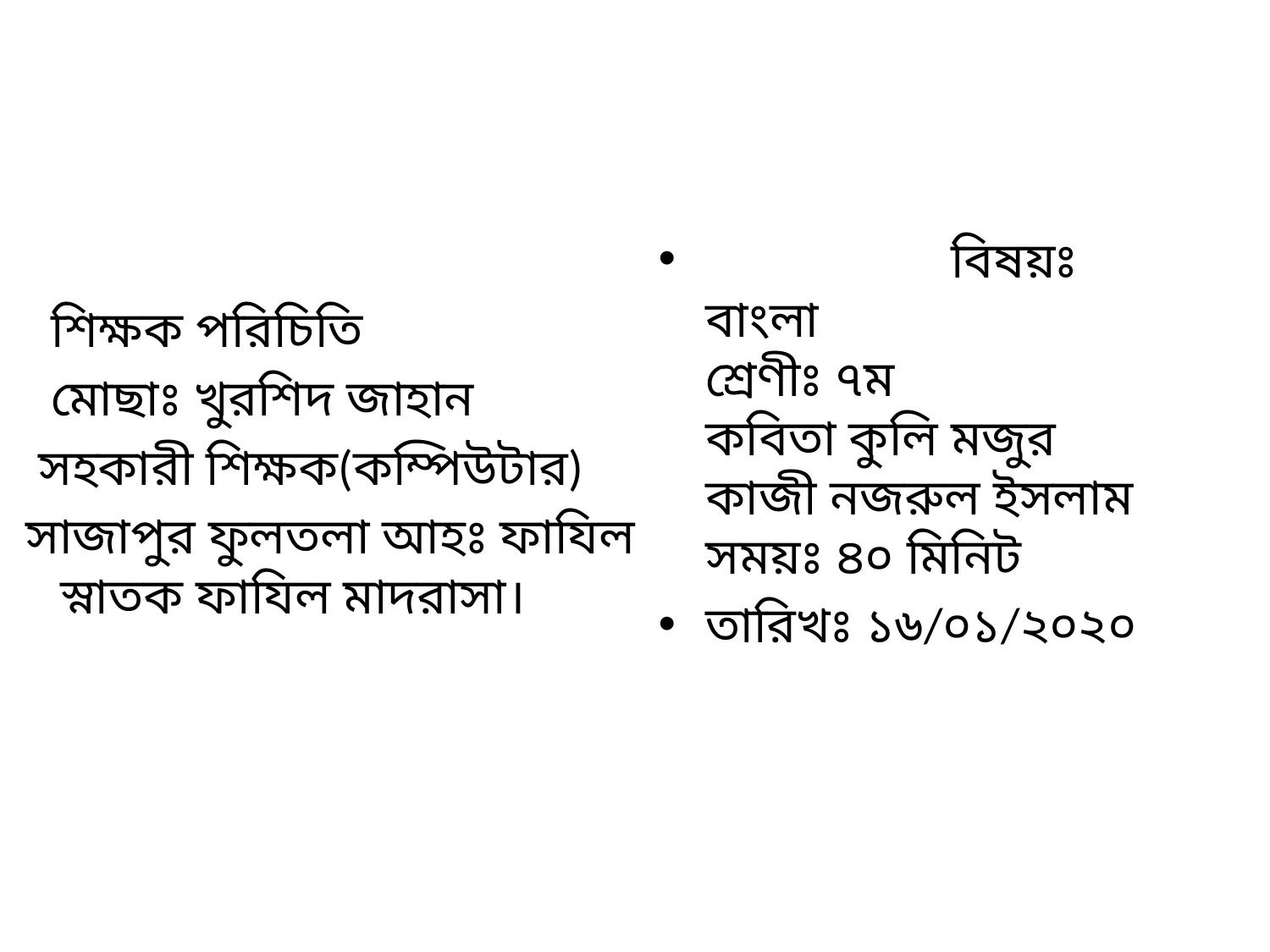

#

   শিক্ষক পরিচিতি
   মোছাঃ খুরশিদ জাহান
  সহকারী শিক্ষক(কম্পিউটার)
 সাজাপুর ফুলতলা আহঃ ফাযিল স্নাতক ফাযিল মাদরাসা।

                   বিষয়ঃ বাংলা
শ্রেণীঃ ৭ম
কবিতা কুলি মজুর
কাজী নজরুল ইসলাম
সময়ঃ ৪০ মিনিট
তারিখঃ ১৬/০১/২০২০